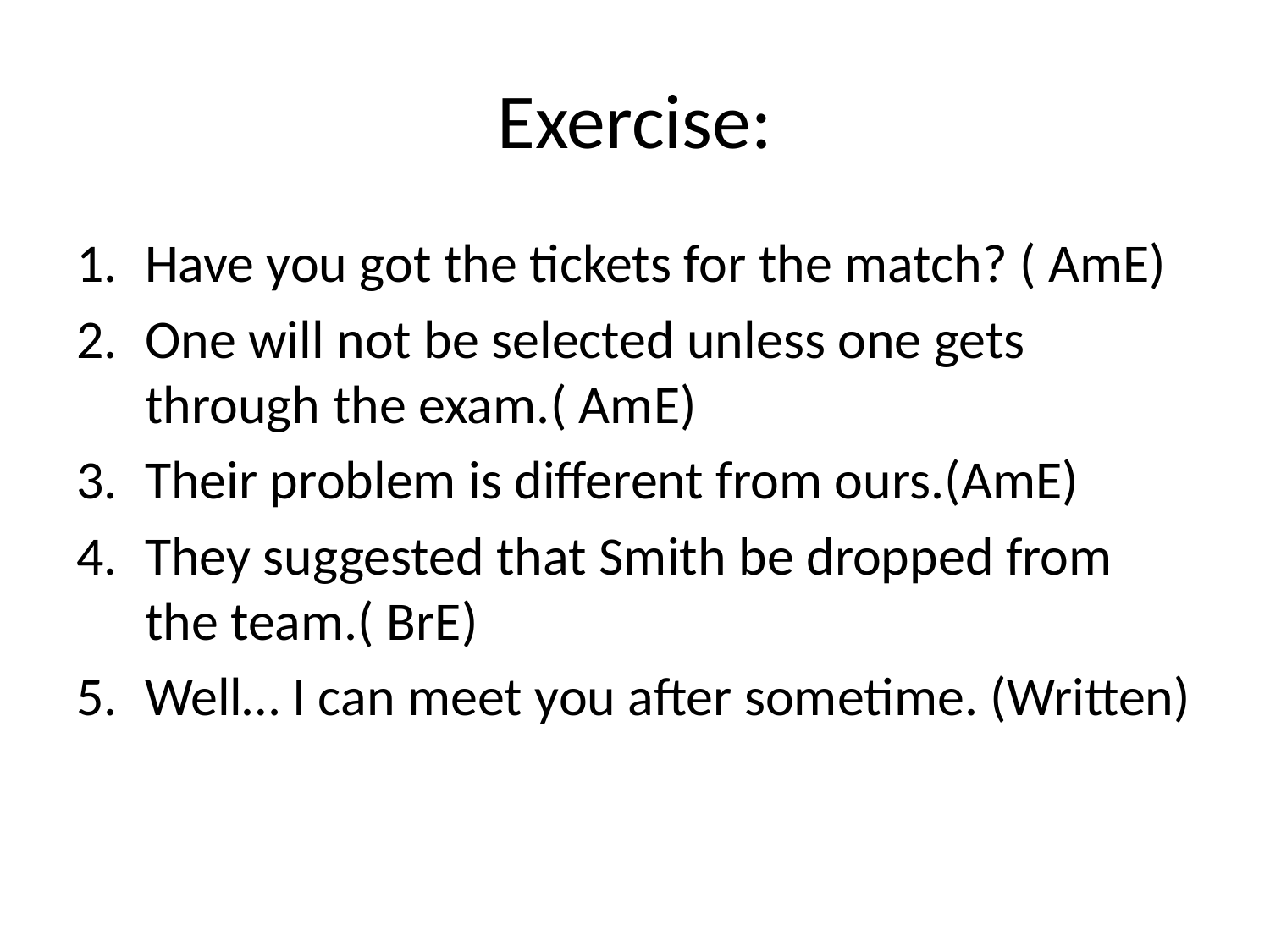

# Exercise:
Have you got the tickets for the match? ( AmE)
One will not be selected unless one gets through the exam.( AmE)
Their problem is different from ours.(AmE)
They suggested that Smith be dropped from the team.( BrE)
Well… I can meet you after sometime. (Written)